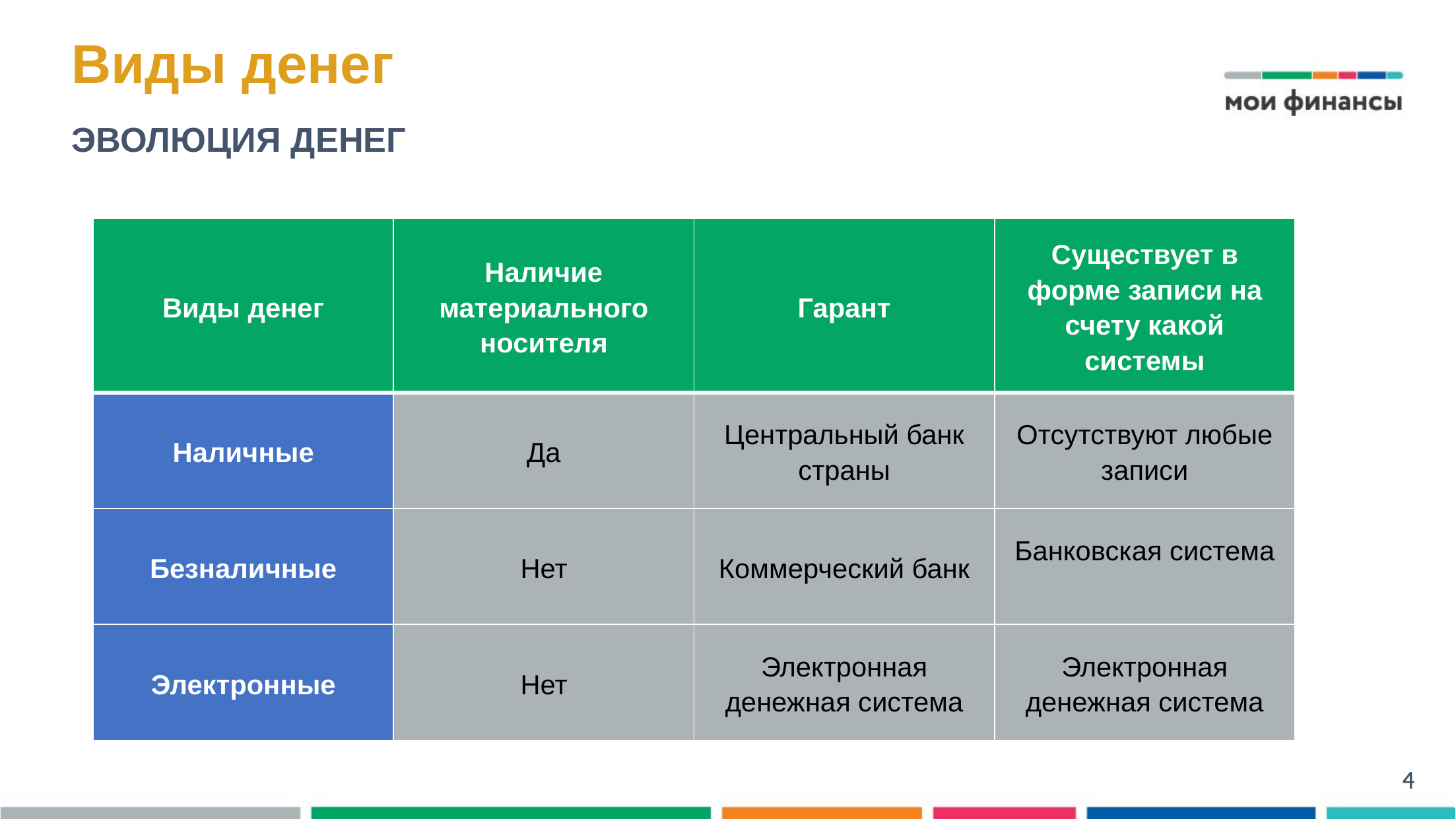

Виды денег
# ЭВОЛЮЦИЯ ДЕНЕГ
| Виды денег | Наличие материального носителя | Гарант | Существует в форме записи на счету какой системы |
| --- | --- | --- | --- |
| Наличные | Да | Центральный банк страны | Отсутствуют любые записи |
| Безналичные | Нет | Коммерческий банк | Банковская система |
| Электронные | Нет | Электронная денежная система | Электронная денежная система |
4